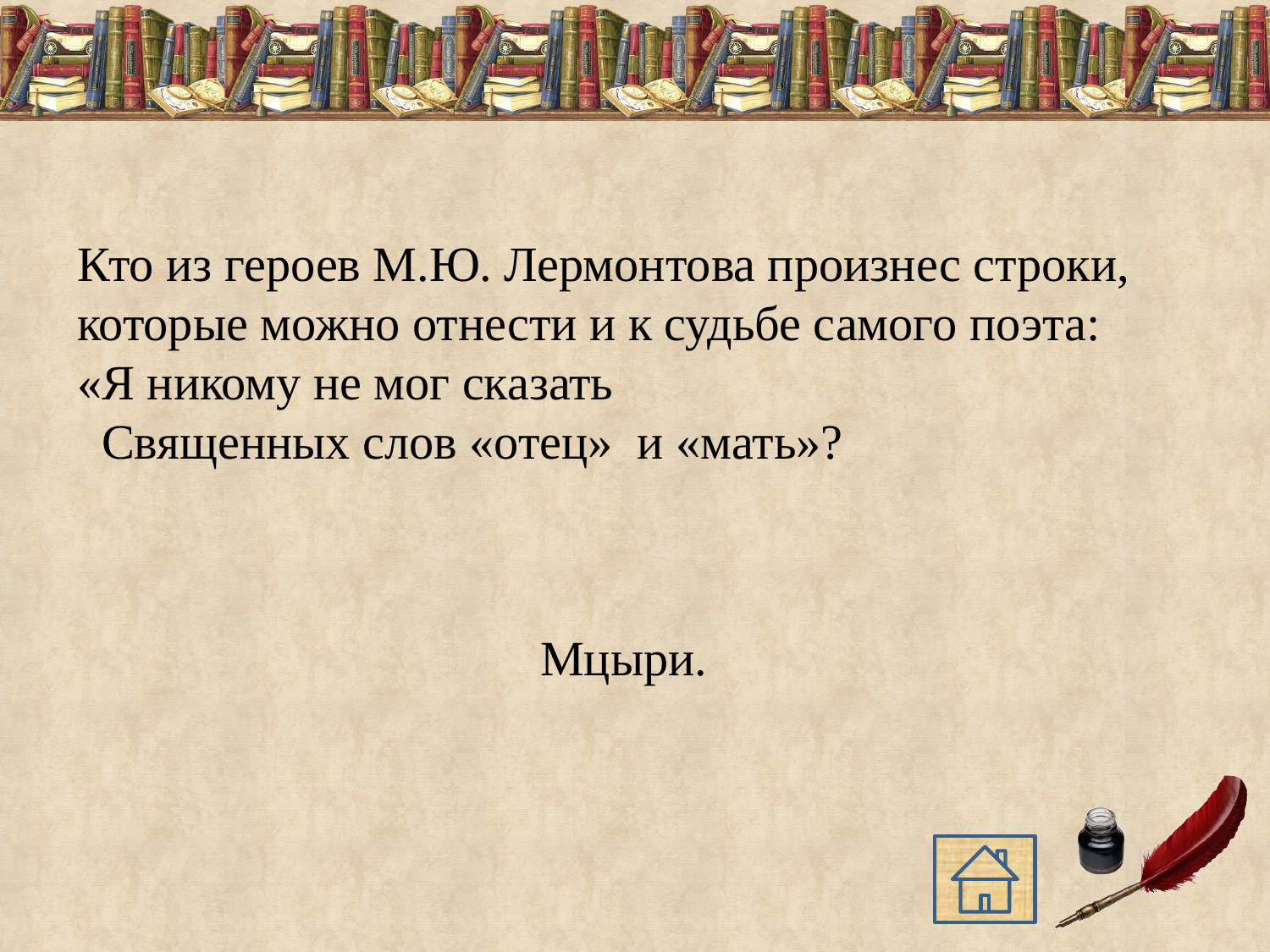

Кто из героев М.Ю. Лермонтова произнес строки, которые можно отнести и к судьбе самого поэта:
«Я никому не мог сказать
  Священных слов «отец»  и «мать»?
Мцыри.